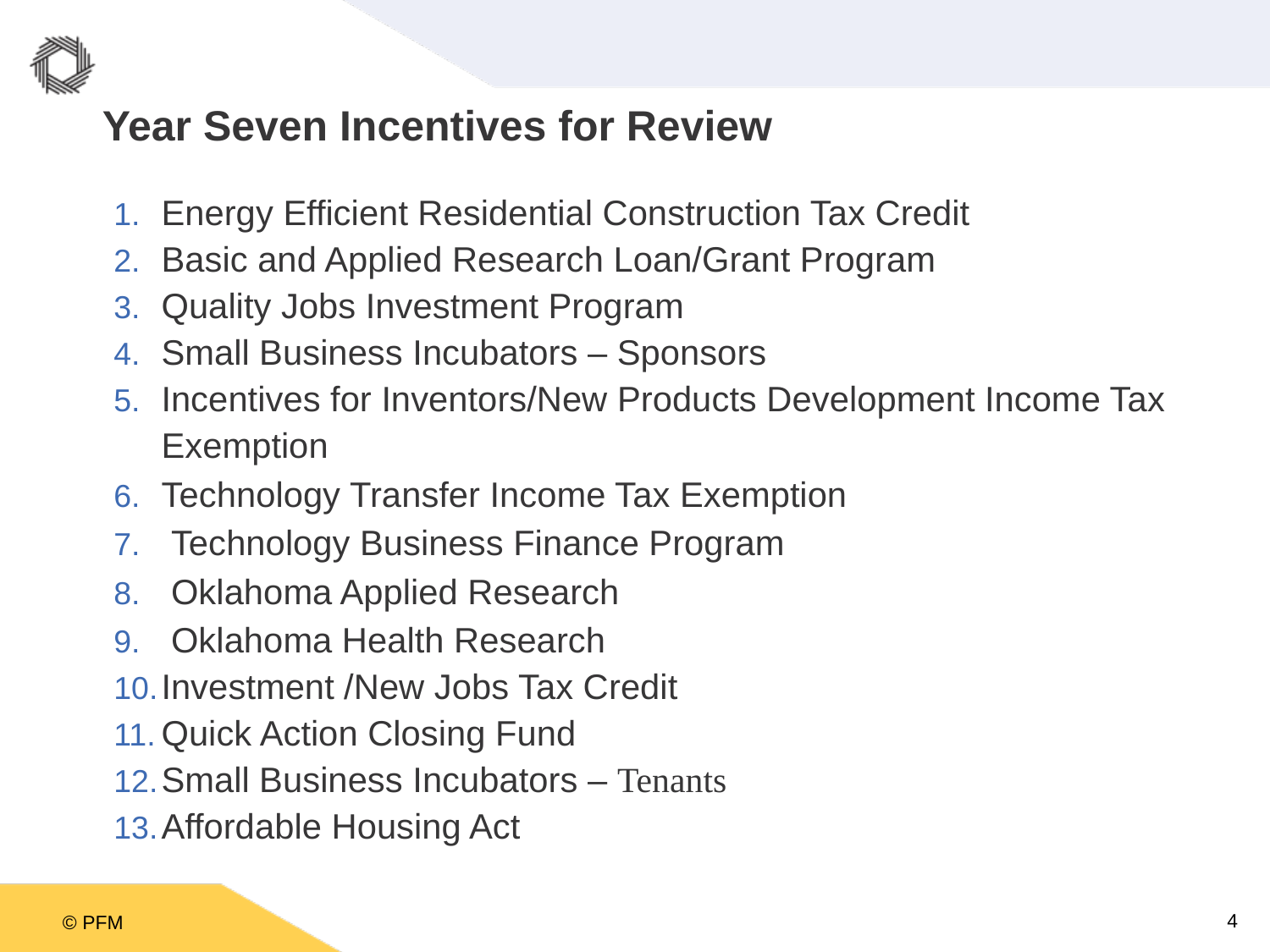

# Year Seven Incentives for Review
Energy Efficient Residential Construction Tax Credit
Basic and Applied Research Loan/Grant Program
Quality Jobs Investment Program
Small Business Incubators – Sponsors
Incentives for Inventors/New Products Development Income Tax Exemption
Technology Transfer Income Tax Exemption
 Technology Business Finance Program
 Oklahoma Applied Research
 Oklahoma Health Research
Investment /New Jobs Tax Credit
Quick Action Closing Fund
Small Business Incubators – Tenants
Affordable Housing Act